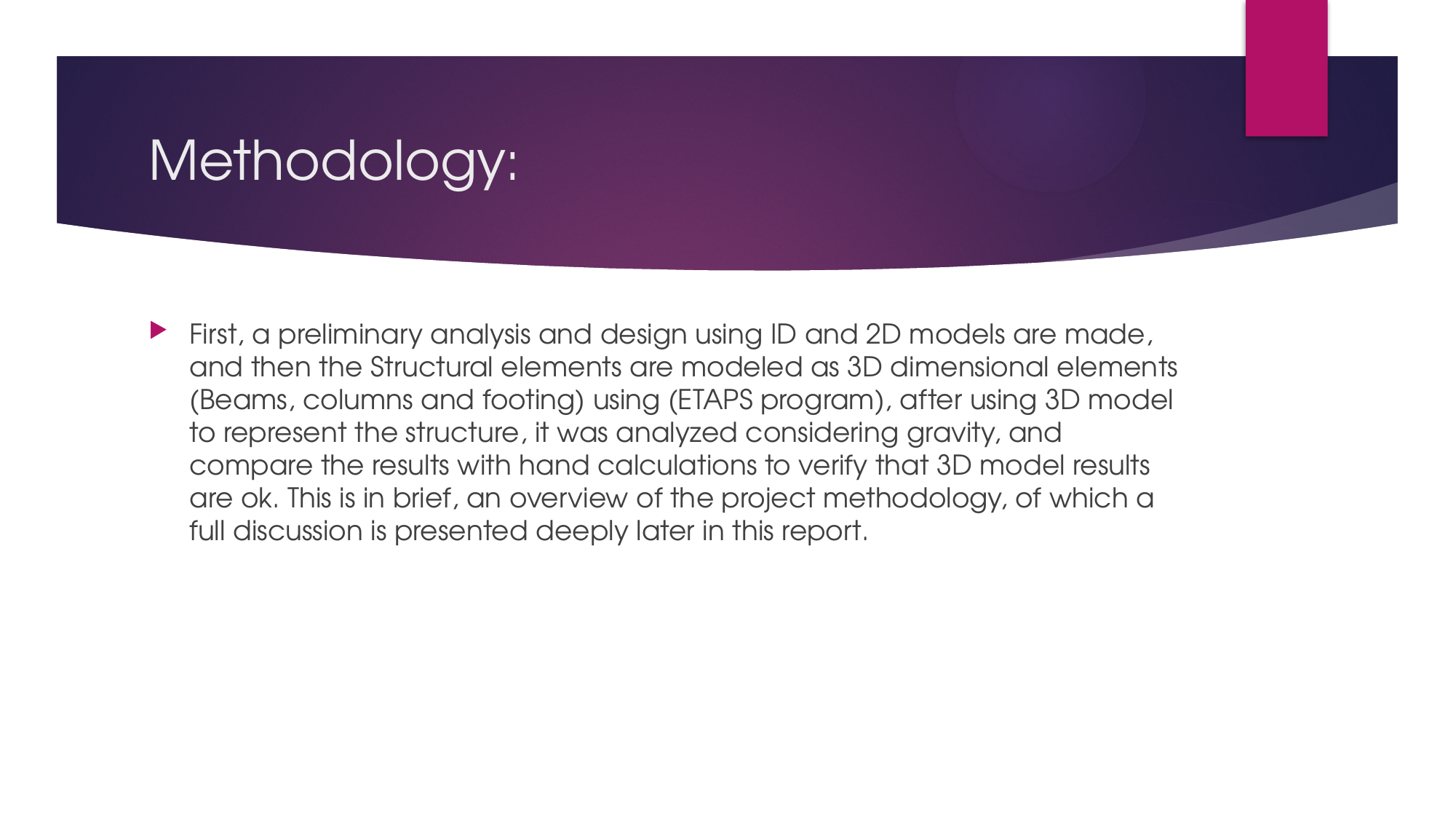

# Methodology:
First, a preliminary analysis and design using ID and 2D models are made, and then the Structural elements are modeled as 3D dimensional elements (Beams, columns and footing) using (ETAPS program), after using 3D model to represent the structure, it was analyzed considering gravity, and compare the results with hand calculations to verify that 3D model results are ok. This is in brief, an overview of the project methodology, of which a full discussion is presented deeply later in this report.